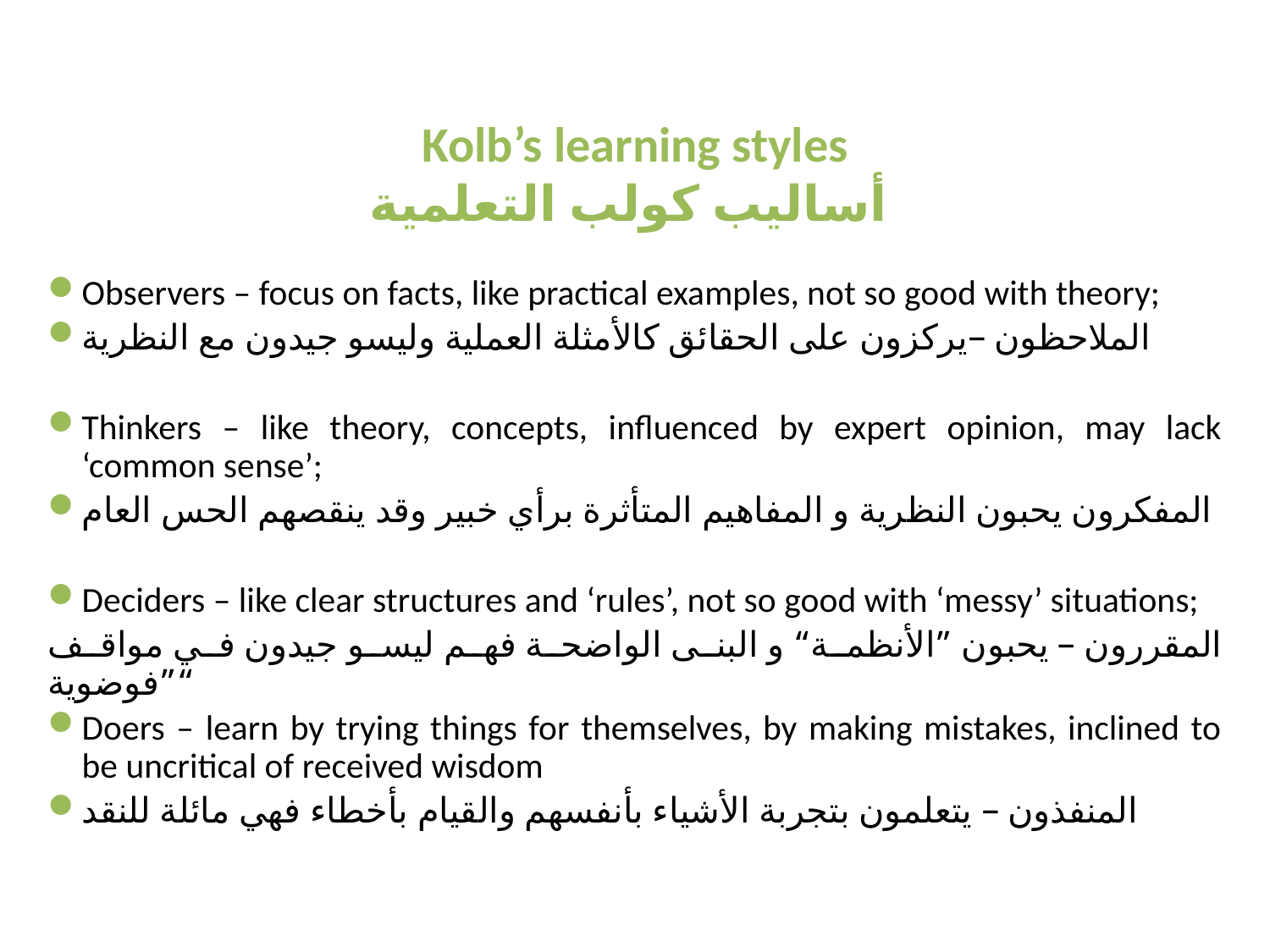

# Kolb’s learning styles أساليب كولب التعلمية
Observers – focus on facts, like practical examples, not so good with theory;
الملاحظون –يركزون على الحقائق كالأمثلة العملية وليسو جيدون مع النظرية

Thinkers – like theory, concepts, influenced by expert opinion, may lack ‘common sense’;
المفكرون يحبون النظرية و المفاهيم المتأثرة برأي خبير وقد ينقصهم الحس العام

Deciders – like clear structures and ‘rules’, not so good with ‘messy’ situations;
المقررون – يحبون ”الأنظمة“ و البنى الواضحة فهم ليسو جيدون في مواقف ”فوضوية“
Doers – learn by trying things for themselves, by making mistakes, inclined to be uncritical of received wisdom
المنفذون – يتعلمون بتجربة الأشياء بأنفسهم والقيام بأخطاء فهي مائلة للنقد